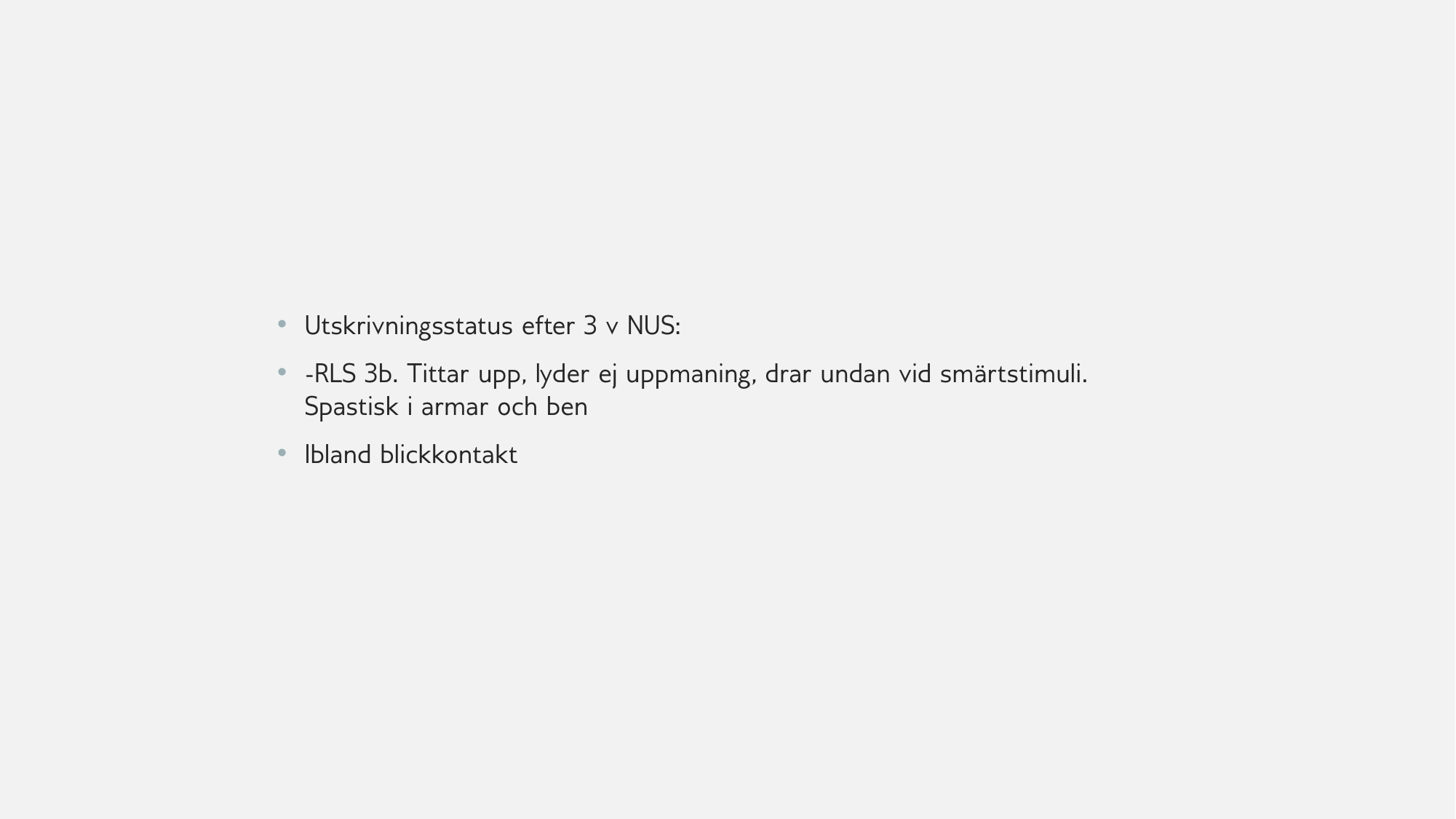

Utskrivningsstatus efter 3 v NUS:
-RLS 3b. Tittar upp, lyder ej uppmaning, drar undan vid smärtstimuli. Spastisk i armar och ben
Ibland blickkontakt